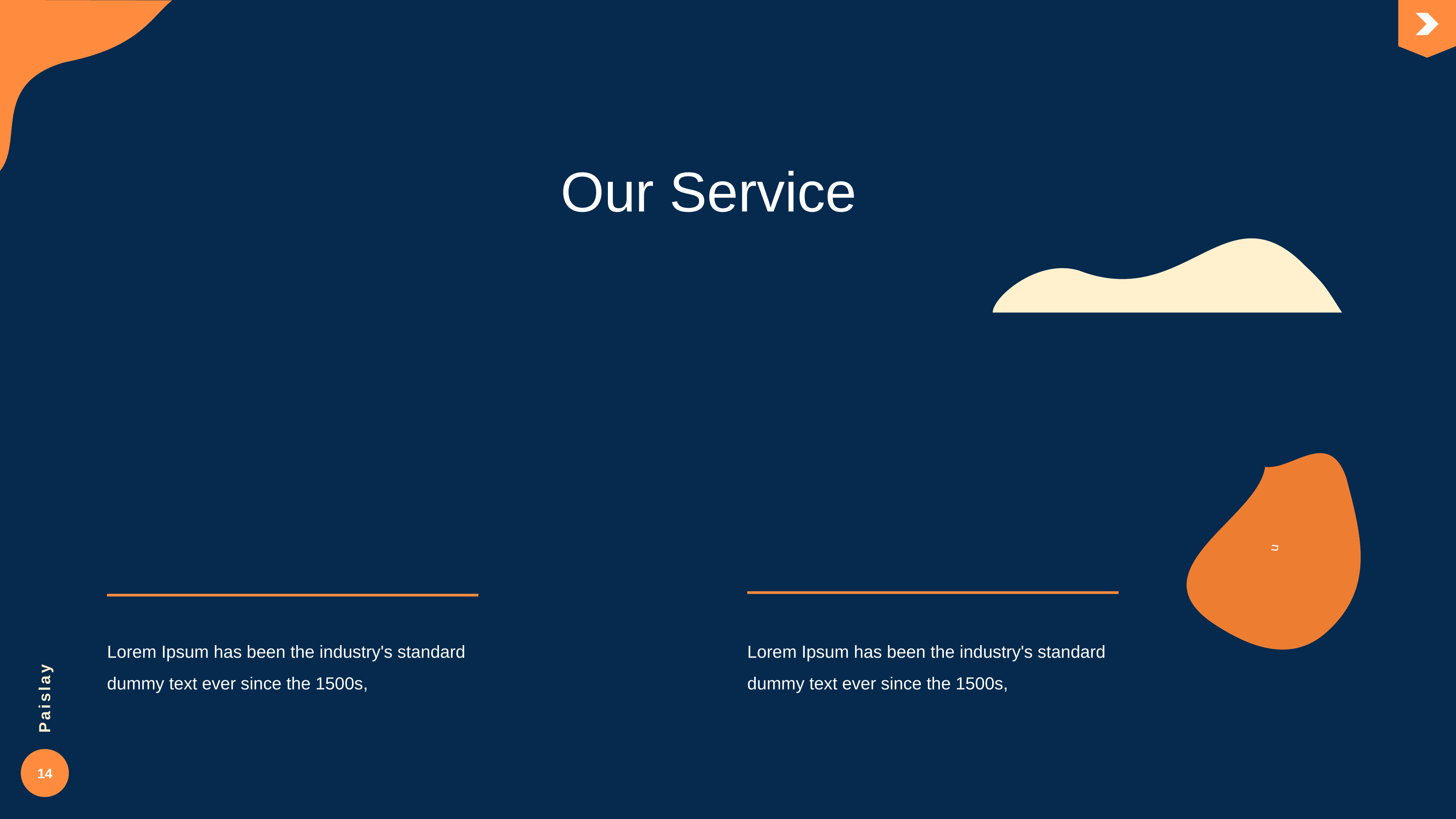

Our Service

n

Lorem Ipsum has been the industry's standard dummy text ever since the 1500s,
Lorem Ipsum has been the industry's standard dummy text ever since the 1500s,
Paislay
14